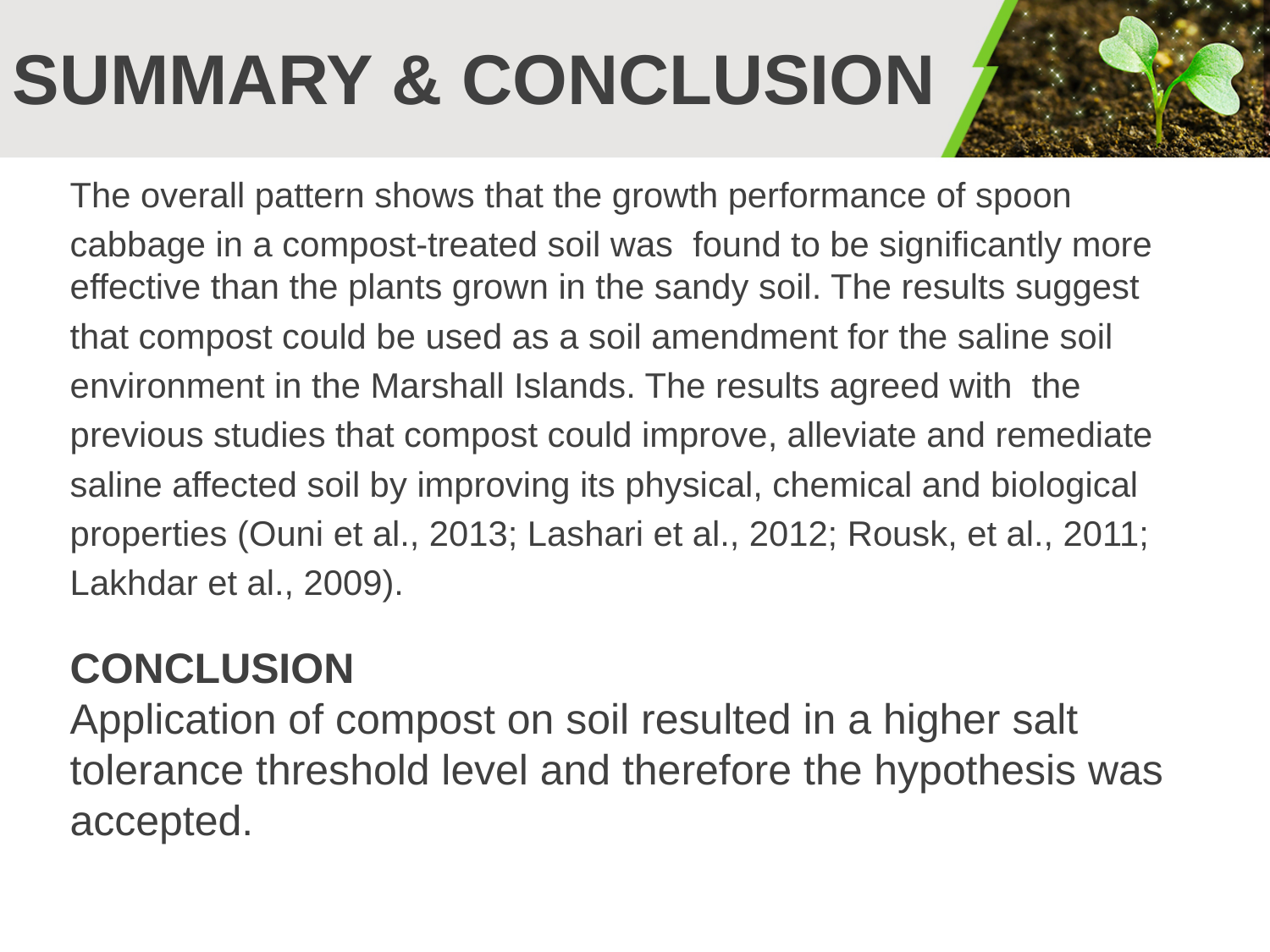

# SUMMARY & CONCLUSION
The overall pattern shows that the growth performance of spoon
cabbage in a compost-treated soil was  found to be significantly more  effective than the plants grown in the sandy soil. The results suggest
that compost could be used as a soil amendment for the saline soil
environment in the Marshall Islands. The results agreed with  the
previous studies that compost could improve, alleviate and remediate
saline affected soil by improving its physical, chemical and biological
properties (Ouni et al., 2013; Lashari et al., 2012; Rousk, et al., 2011;
Lakhdar et al., 2009).

CONCLUSION
Application of compost on soil resulted in a higher salt
tolerance threshold level and therefore the hypothesis was
accepted.